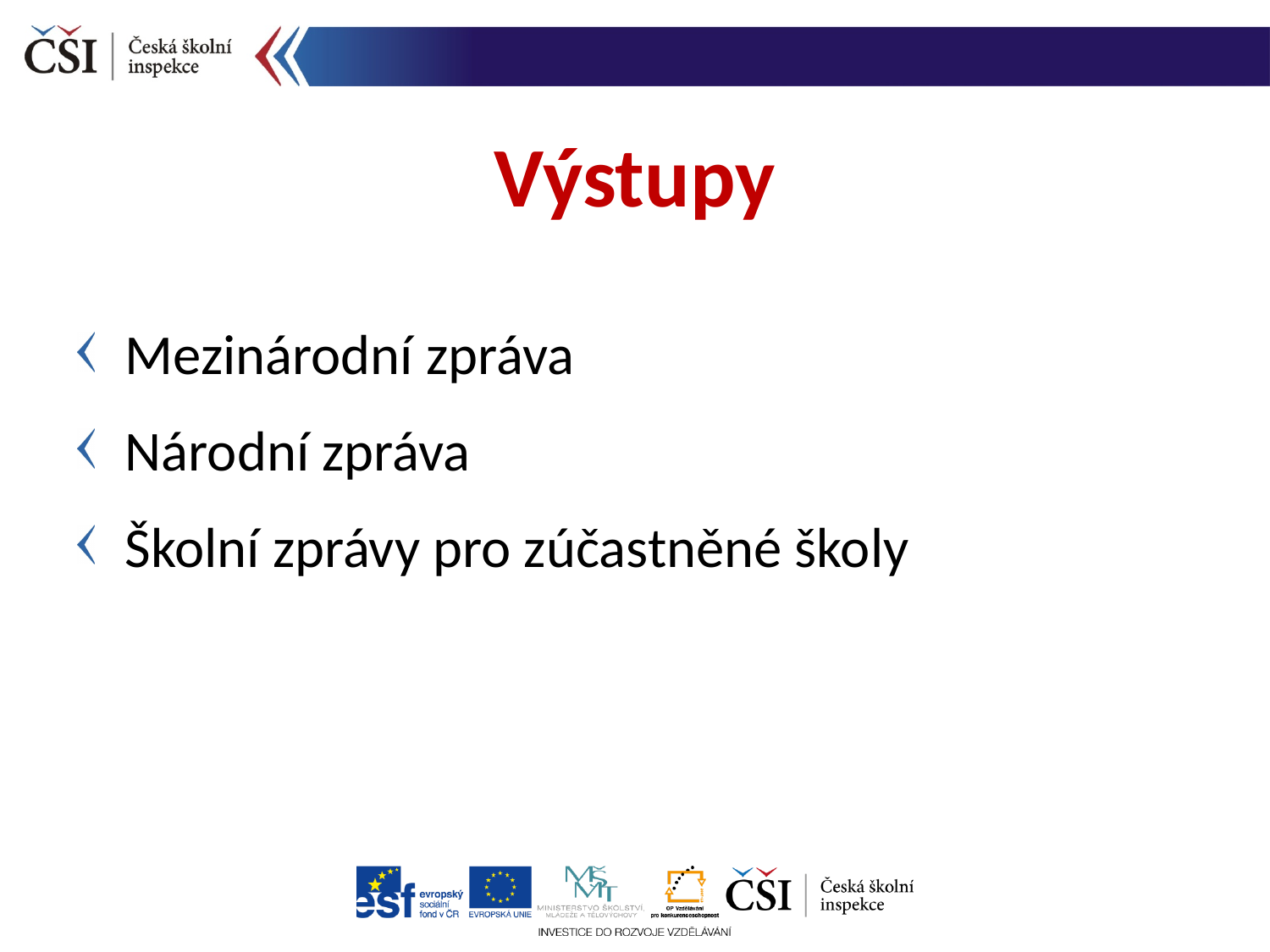

Výstupy

Mezinárodní zpráva

Národní zpráva

Školní zprávy pro zúčastněné školy